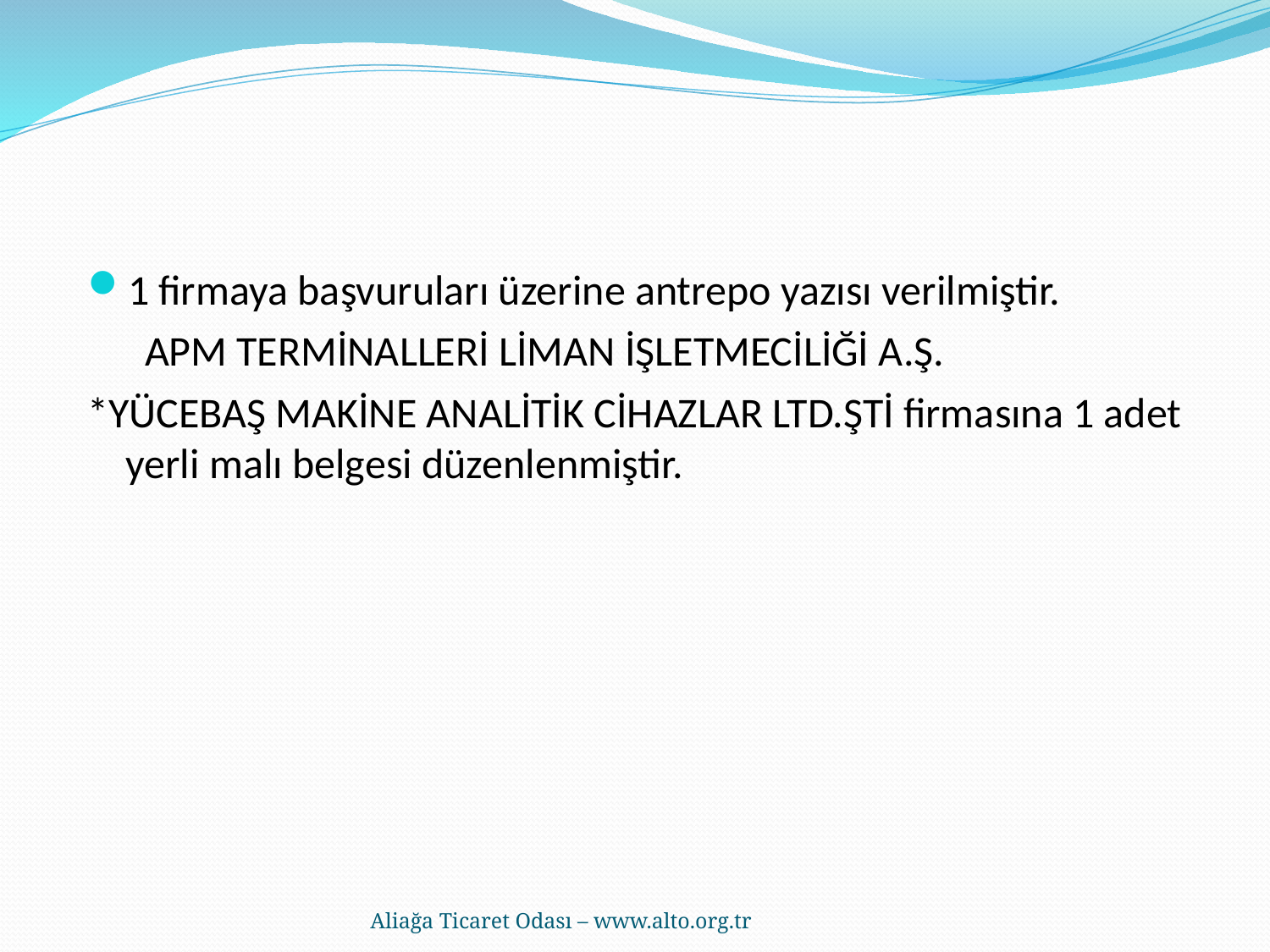

Aliağa Ticaret Odası – www.alto.org.tr
#
1 firmaya başvuruları üzerine antrepo yazısı verilmiştir.
      APM TERMİNALLERİ LİMAN İŞLETMECİLİĞİ A.Ş.
*YÜCEBAŞ MAKİNE ANALİTİK CİHAZLAR LTD.ŞTİ firmasına 1 adet yerli malı belgesi düzenlenmiştir.